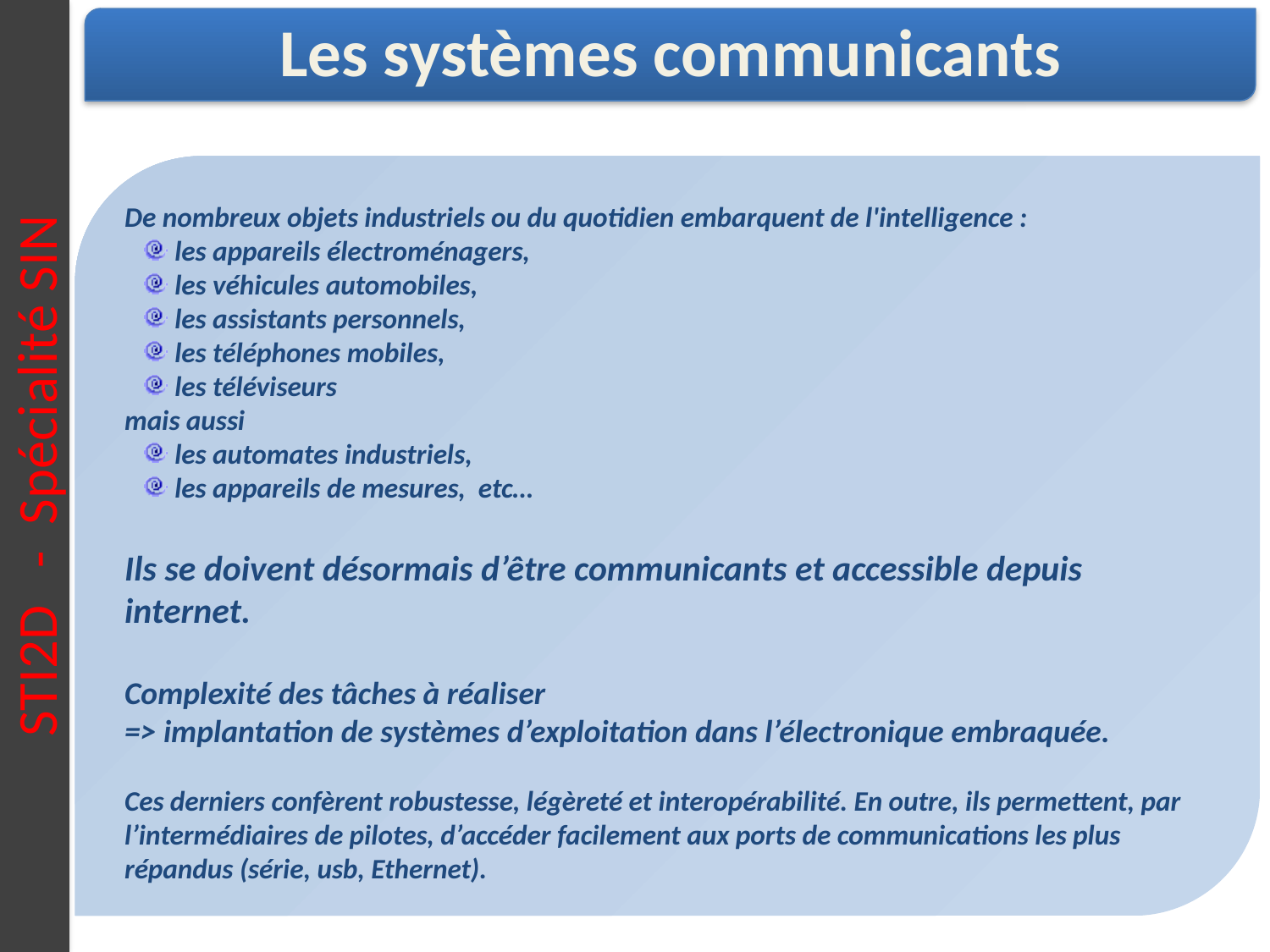

STI2D   -  Spécialité SIN
Les systèmes communicants
De nombreux objets industriels ou du quotidien embarquent de l'intelligence :
les appareils électroménagers,
les véhicules automobiles,
les assistants personnels,
les téléphones mobiles,
les téléviseurs
mais aussi
les automates industriels,
les appareils de mesures,  etc…

Ils se doivent désormais d’être communicants et accessible depuis internet.

Complexité des tâches à réaliser
=> implantation de systèmes d’exploitation dans l’électronique embraquée.

Ces derniers confèrent robustesse, légèreté et interopérabilité. En outre, ils permettent, par l’intermédiaires de pilotes, d’accéder facilement aux ports de communications les plus répandus (série, usb, Ethernet).